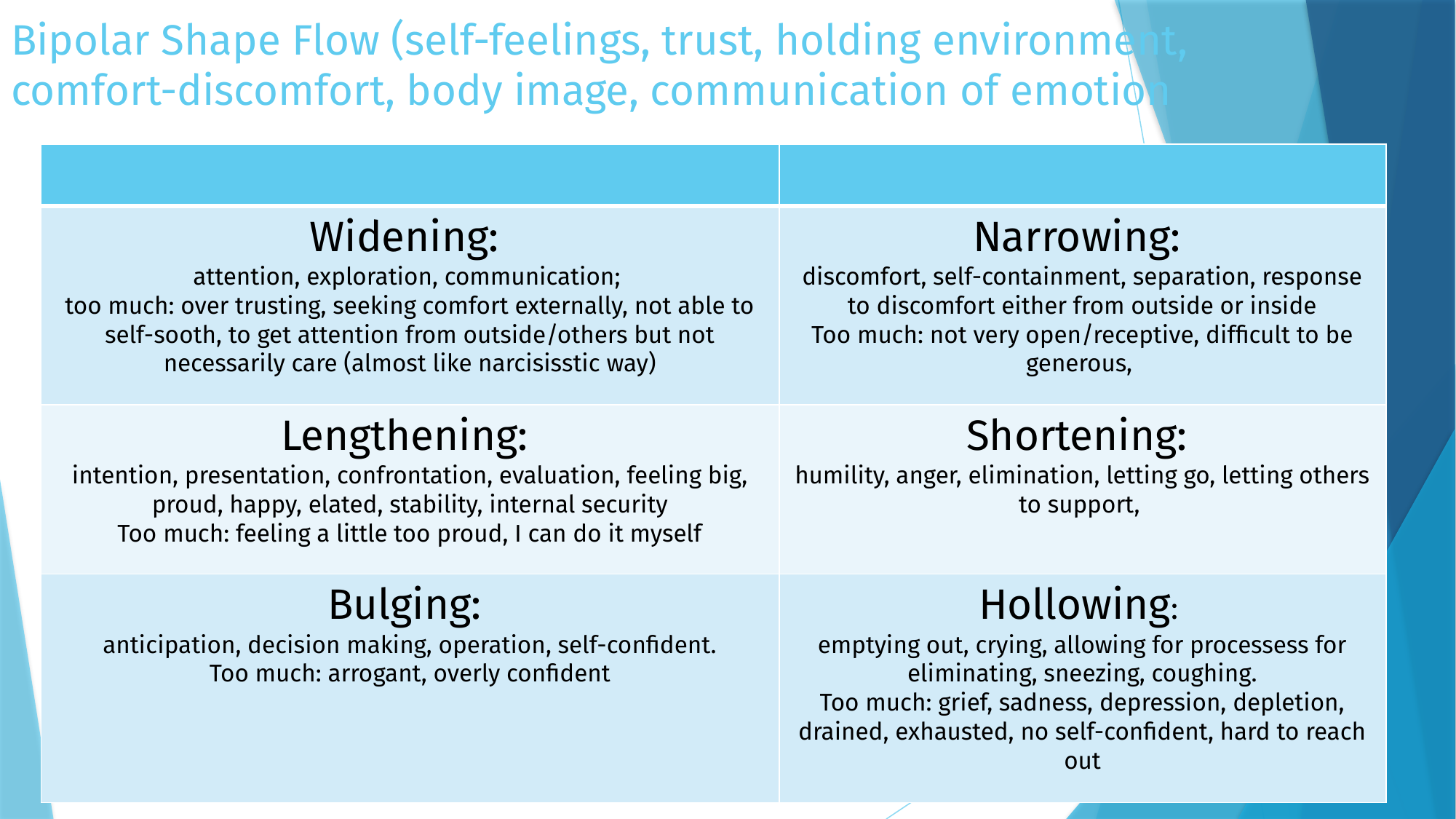

# Bipolar Shape Flow (self-feelings, trust, holding environment, comfort-discomfort, body image, communication of emotion
|  |  |
| --- | --- |
| Widening: attention, exploration, communication; too much: over trusting, seeking comfort externally, not able to self-sooth, to get attention from outside/others but not necessarily care (almost like narcisisstic way) | Narrowing: discomfort, self-containment, separation, response to discomfort either from outside or inside Too much: not very open/receptive, difficult to be generous, |
| Lengthening: intention, presentation, confrontation, evaluation, feeling big, proud, happy, elated, stability, internal security Too much: feeling a little too proud, I can do it myself | Shortening: humility, anger, elimination, letting go, letting others to support, |
| Bulging: anticipation, decision making, operation, self-confident. Too much: arrogant, overly confident | Hollowing: emptying out, crying, allowing for processess for eliminating, sneezing, coughing. Too much: grief, sadness, depression, depletion, drained, exhausted, no self-confident, hard to reach out |